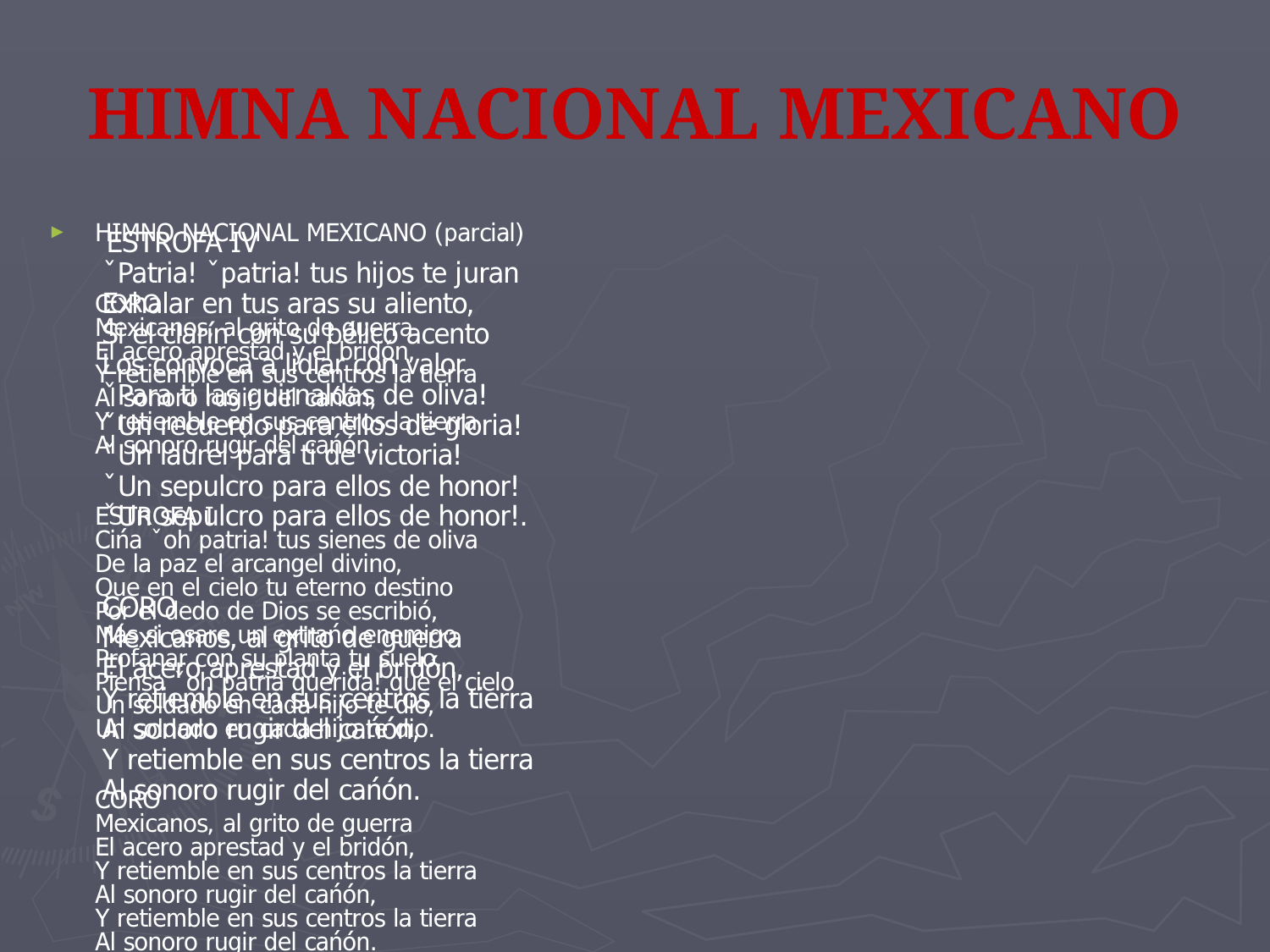

# HIMNA NACIONAL MEXICANO
HIMNO NACIONAL MEXICANO (parcial)
CORO
Mexicanos, al grito de guerra
El acero aprestad y el bridón,
Y retiemble en sus centros la tierra
Al sonoro rugir del cańón,
Y retiemble en sus centros la tierra
Al sonoro rugir del cańón.
ESTROFA I
Cińa ˇoh patria! tus sienes de oliva
De la paz el arcangel divino,
Que en el cielo tu eterno destino
Por el dedo de Dios se escribió,
Más si osare un extrańo enemigo
Profanar con su planta tu suelo,
Piensa ˇoh patria querida! que el cielo
Un soldado en cada hijo te dio,
Un soldado en cada hijo te dio.
CORO
Mexicanos, al grito de guerra
El acero aprestad y el bridón,
Y retiemble en sus centros la tierra
Al sonoro rugir del cańón,
Y retiemble en sus centros la tierra
Al sonoro rugir del cańón.
      ESTROFA IV
ˇPatria! ˇpatria! tus hijos te juran
Exhalar en tus aras su aliento,
Si el clarín con su bélico acento
Los convoca a lidiar con valor.
ˇPara ti las guirnaldas de oliva!
ˇUn recuerdo para ellos de gloria!
ˇUn laurel para ti de victoria!
ˇUn sepulcro para ellos de honor!
ˇUn sepulcro para ellos de honor!.
CORO
Mexicanos, al grito de guerra
El acero aprestad y el bridón,
Y retiemble en sus centros la tierra
Al sonoro rugir del cańón,
Y retiemble en sus centros la tierra
Al sonoro rugir del cańón.